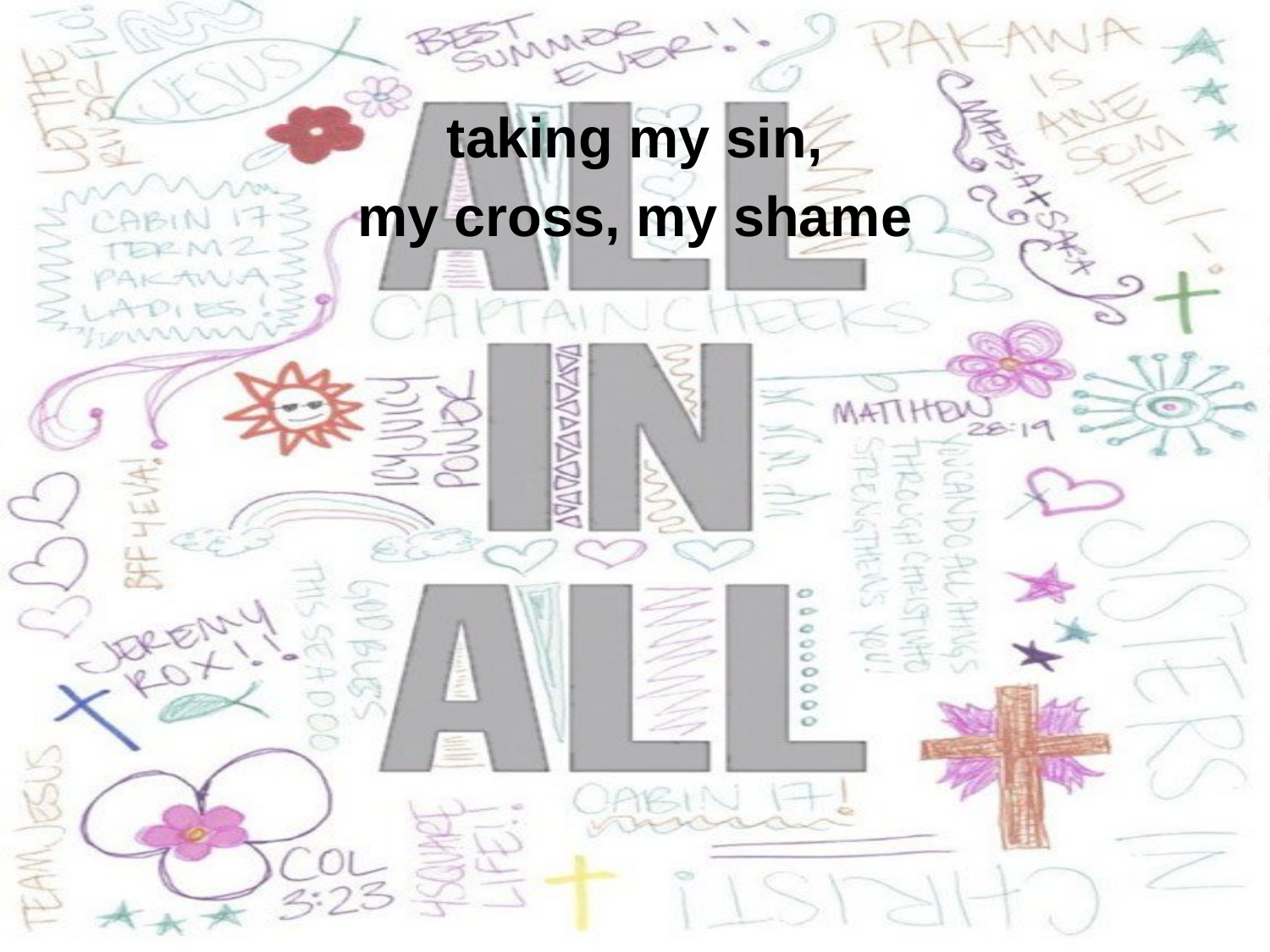

taking my sin,
my cross, my shame